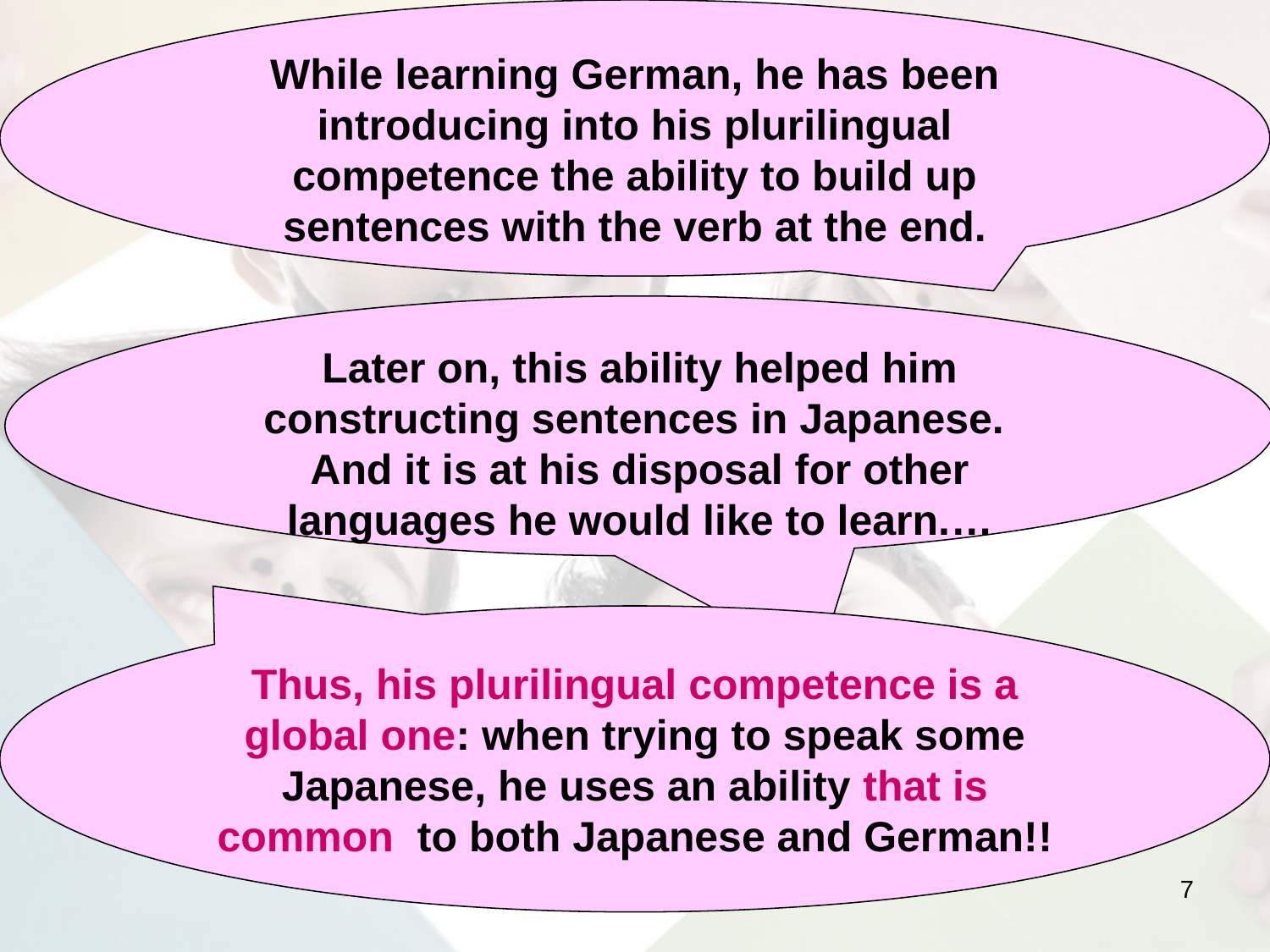

While learning German, he has been introducing into his plurilingual competence the ability to build up sentences with the verb at the end.
Later on, this ability helped him constructing sentences in Japanese.
And it is at his disposal for other languages he would like to learn.…
Thus, his plurilingual competence is a global one: when trying to speak some Japanese, he uses an ability that is common  to both Japanese and German!!
7